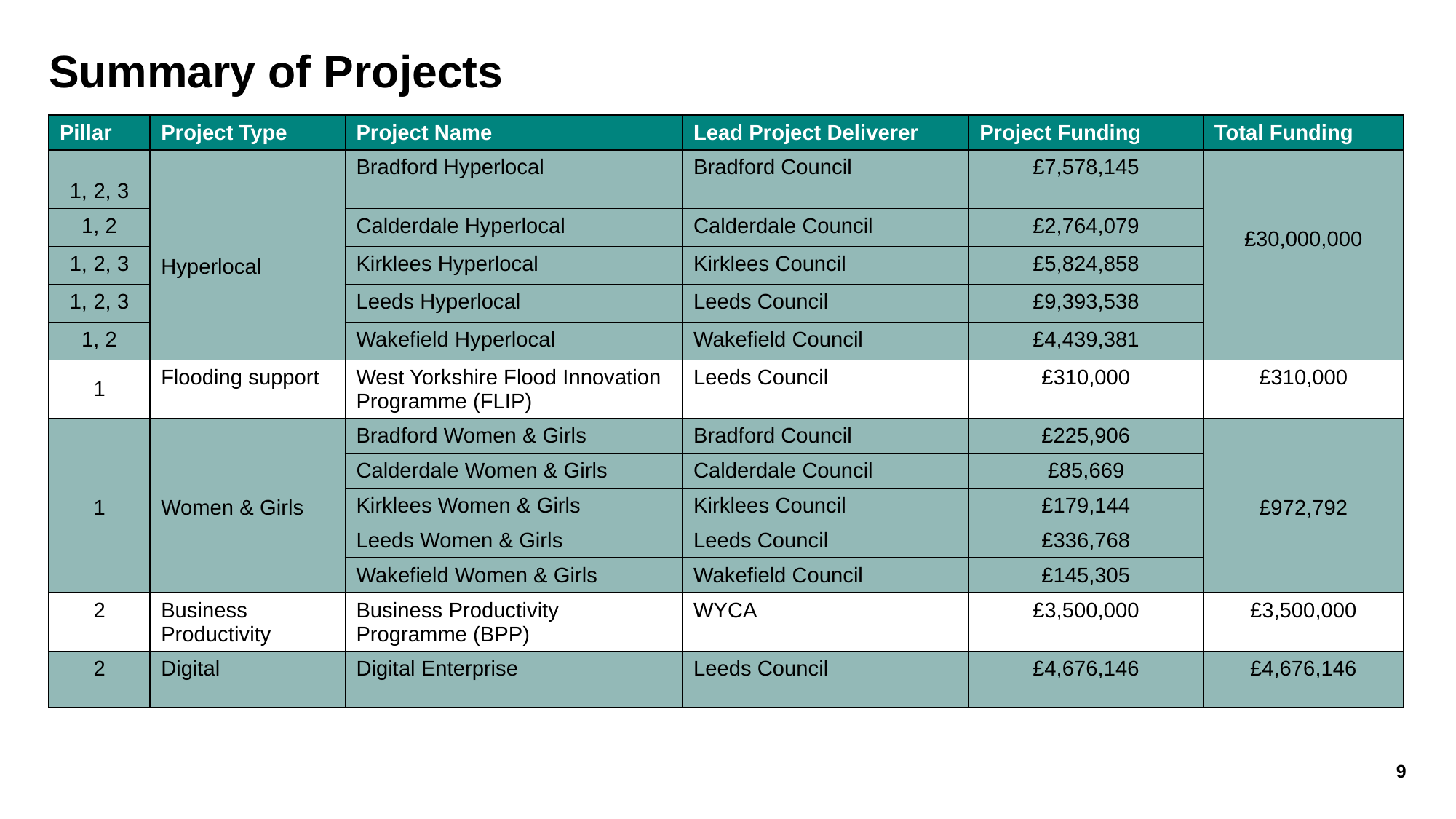

# Summary of Projects
| Pillar | Project Type | Project Name | Lead Project Deliverer | Project Funding | Total Funding |
| --- | --- | --- | --- | --- | --- |
| 1, 2, 3 | Hyperlocal | Bradford Hyperlocal | Bradford Council | £7,578,145 | £30,000,000 |
| 1, 2 |  | Calderdale Hyperlocal | Calderdale Council | £2,764,079 |  |
| 1, 2, 3 |  | Kirklees Hyperlocal | Kirklees Council | £5,824,858 |  |
| 1, 2, 3 |  | Leeds Hyperlocal | Leeds Council | £9,393,538 |  |
| 1, 2 |  | Wakefield Hyperlocal | Wakefield Council | £4,439,381 |  |
| 1 | Flooding support | West Yorkshire Flood Innovation Programme (FLIP) | Leeds Council | £310,000 | £310,000 |
| 1 | Women & Girls | Bradford Women & Girls | Bradford Council | £225,906 | £972,792 |
|  |  | Calderdale Women & Girls | Calderdale Council | £85,669 |  |
|  |  | Kirklees Women & Girls | Kirklees Council | £179,144 |  |
|  |  | Leeds Women & Girls | Leeds Council | £336,768 |  |
|  |  | Wakefield Women & Girls | Wakefield Council | £145,305 |  |
| 2 | Business Productivity | Business Productivity Programme (BPP) | WYCA | £3,500,000 | £3,500,000 |
| 2 | Digital | Digital Enterprise | Leeds Council | £4,676,146 | £4,676,146 |